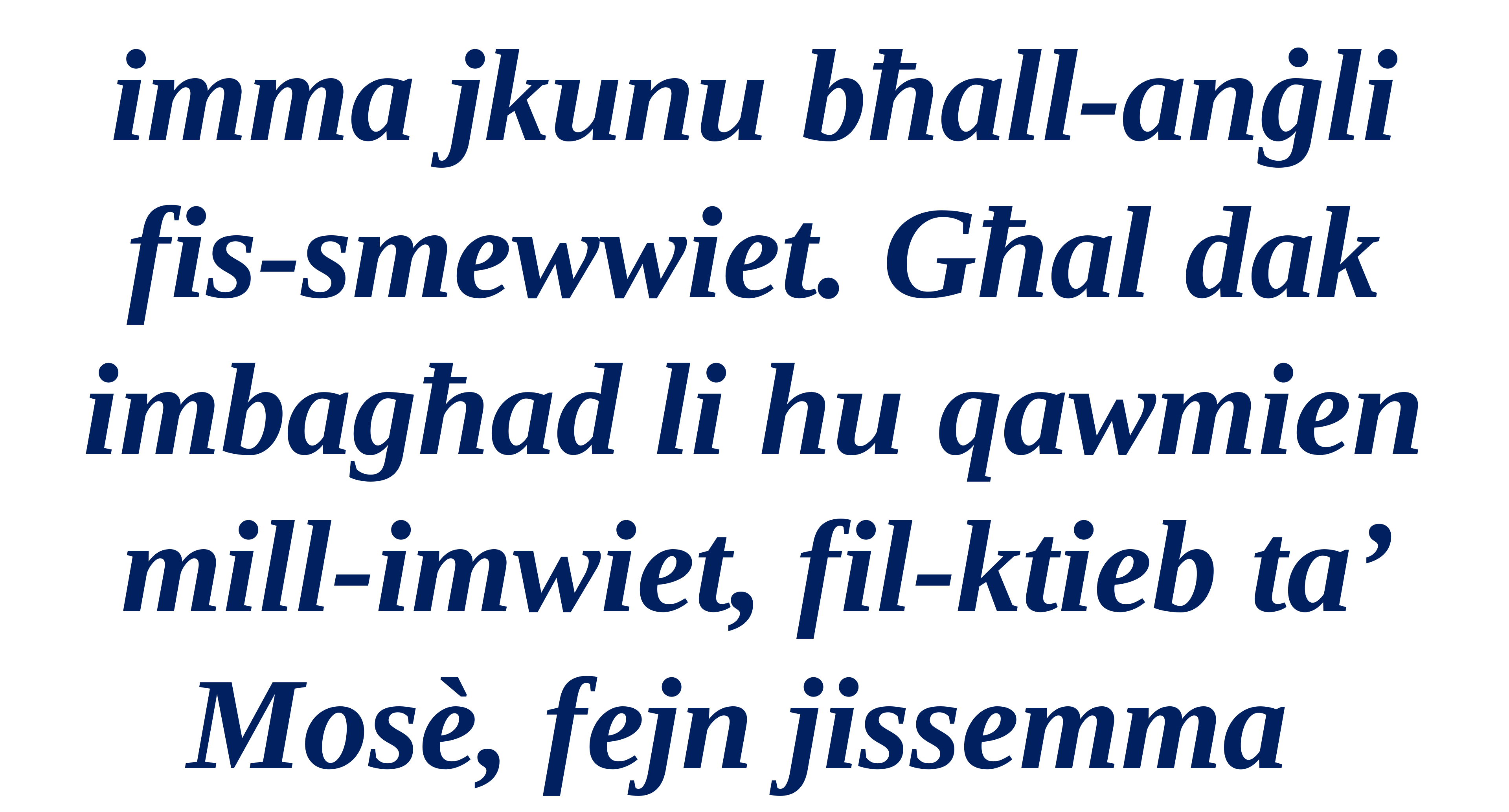

imma jkunu bħall-anġli fis-smewwiet. Għal dak imbagħad li hu qawmien
mill-imwiet, fil-ktieb ta’ Mosè, fejn jissemma